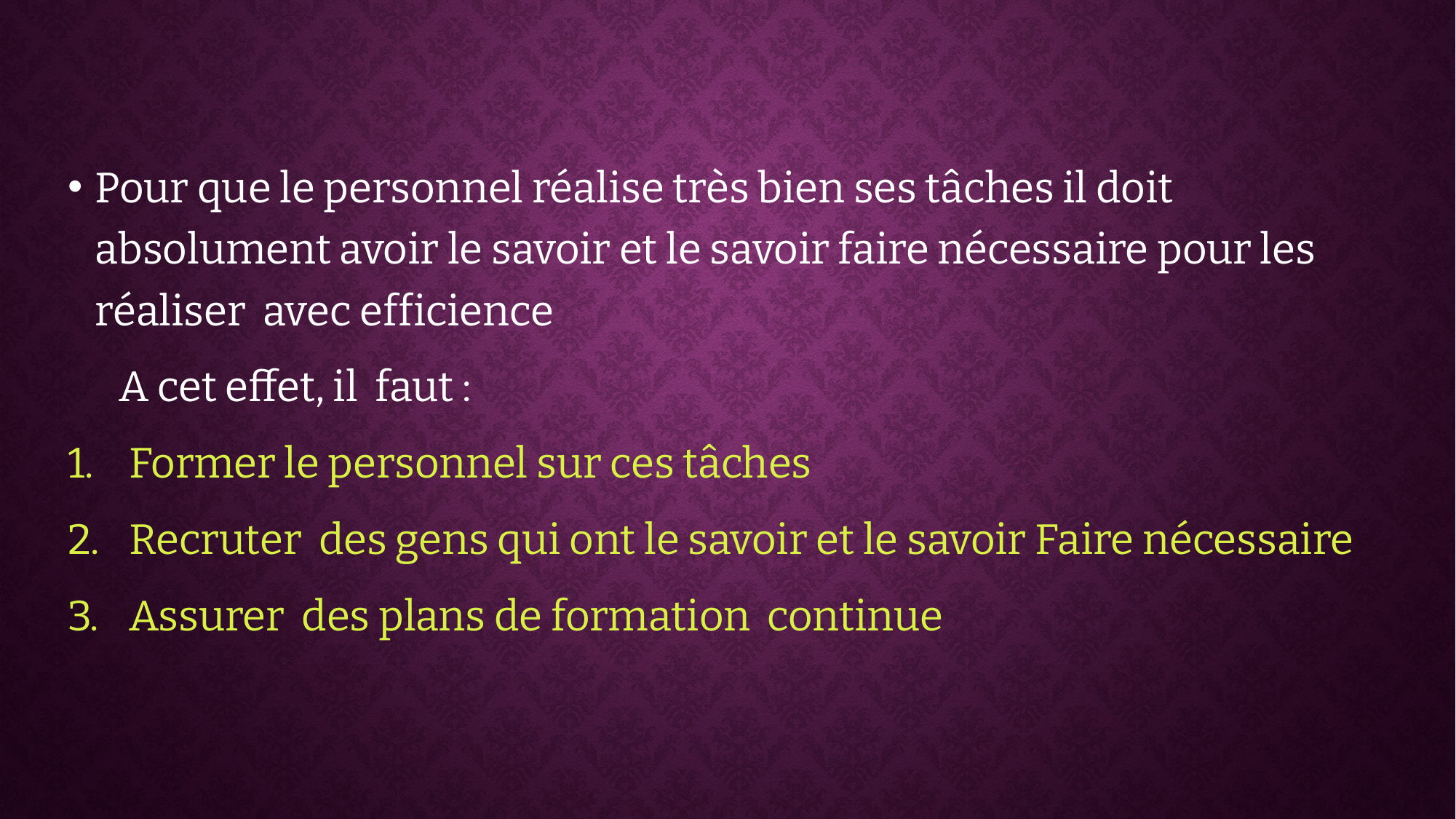

Pour que le personnel réalise très bien ses tâches il doit absolument avoir le savoir et le savoir faire nécessaire pour les réaliser  avec efficience
      A cet effet, il  faut :
Former le personnel sur ces tâches
Recruter  des gens qui ont le savoir et le savoir Faire nécessaire
Assurer  des plans de formation  continue